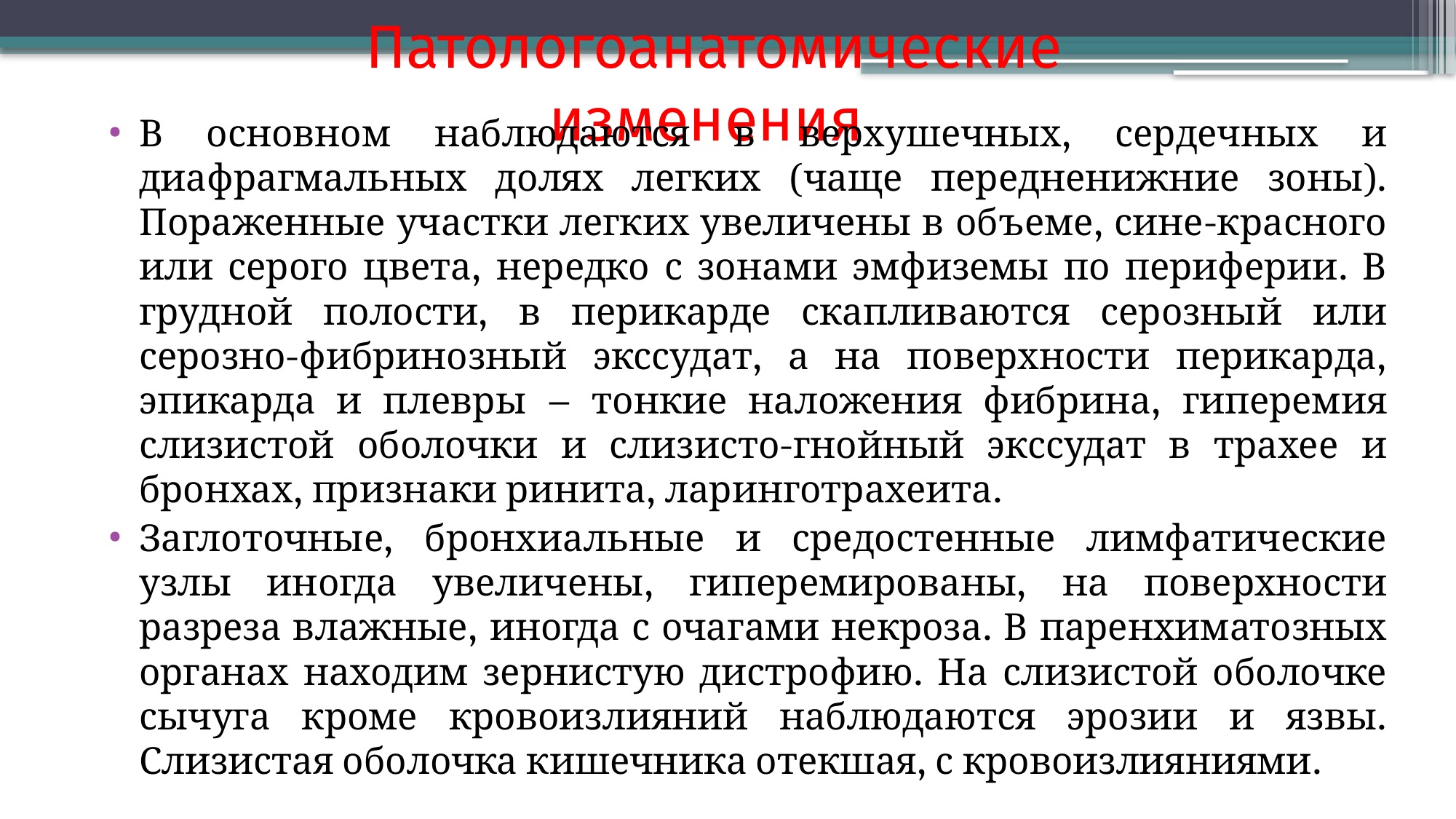

# Патологоанатомические изменения
В основном наблюдаются в верхушечных, сердечных и диафрагмальных долях легких (чаще передненижние зоны). Пораженные участки легких увеличены в объеме, сине-красного или серого цвета, нередко с зонами эмфиземы по периферии. В грудной полости, в перикарде скапливаются серозный или серозно-фибринозный экссудат, а на поверхности перикарда, эпикарда и плевры – тонкие наложения фибрина, гиперемия слизистой оболочки и слизисто-гнойный экссудат в трахее и бронхах, признаки ринита, ларинготрахеита.
Заглоточные, бронхиальные и средостенные лимфатические узлы иногда увеличены, гиперемированы, на поверхности разреза влажные, иногда с очагами некроза. В паренхиматозных органах находим зернистую дистрофию. На слизистой оболочке сычуга кроме кровоизлияний наблюдаются эрозии и язвы. Слизистая оболочка кишечника отекшая, с кровоизлияниями.